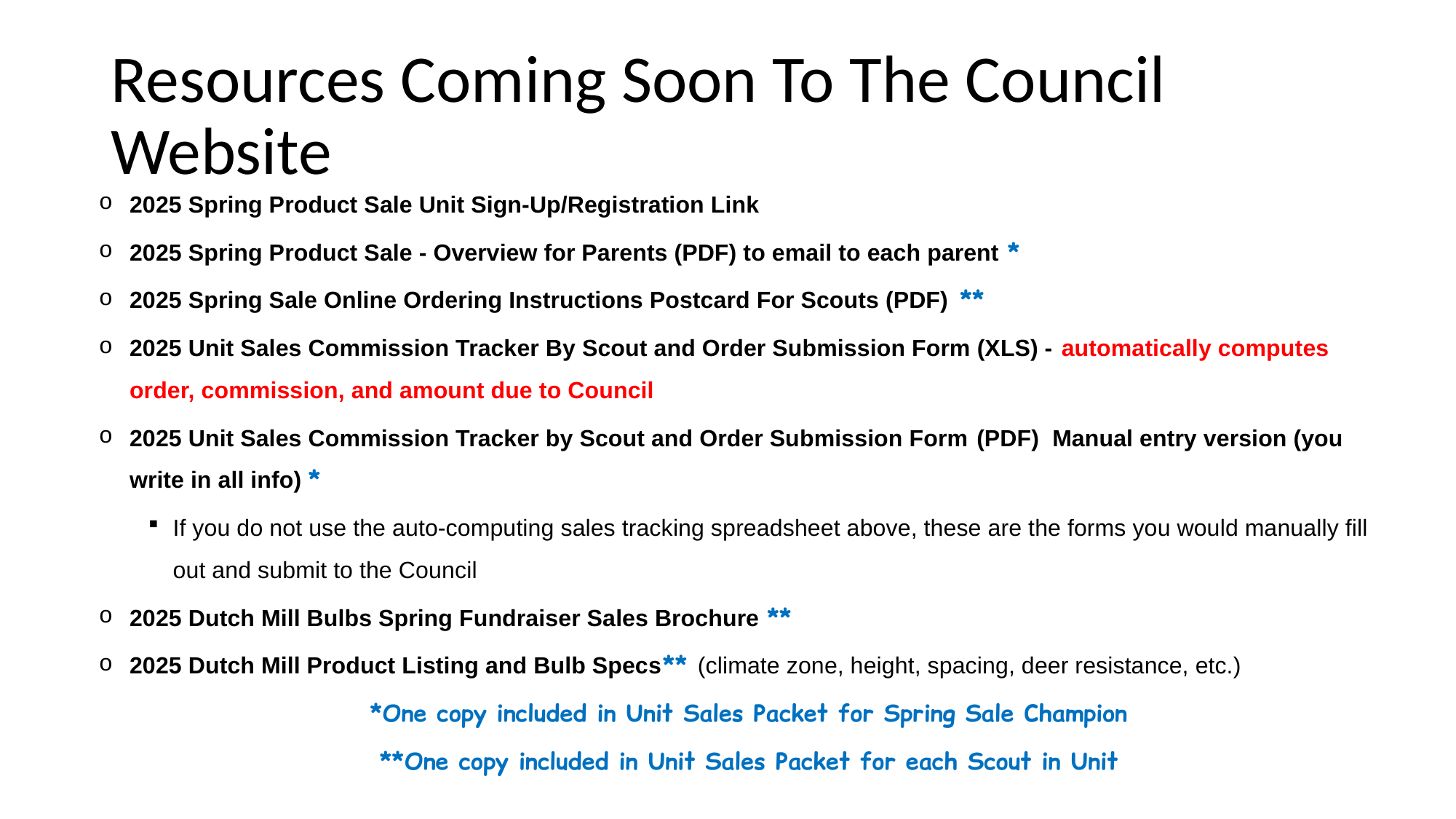

# Resources Coming Soon To The Council Website
2025 Spring Product Sale Unit Sign-Up/Registration Link
2025 Spring Product Sale - Overview for Parents (PDF) to email to each parent *
2025 Spring Sale Online Ordering Instructions Postcard For Scouts (PDF) **
2025 Unit Sales Commission Tracker By Scout and Order Submission Form (XLS) - automatically computes order, commission, and amount due to Council
2025 Unit Sales Commission Tracker by Scout and Order Submission Form (PDF)  Manual entry version (you write in all info) *
If you do not use the auto-computing sales tracking spreadsheet above, these are the forms you would manually fill out and submit to the Council
2025 Dutch Mill Bulbs Spring Fundraiser Sales Brochure **
2025 Dutch Mill Product Listing and Bulb Specs** (climate zone, height, spacing, deer resistance, etc.)
*One copy included in Unit Sales Packet for Spring Sale Champion
**One copy included in Unit Sales Packet for each Scout in Unit